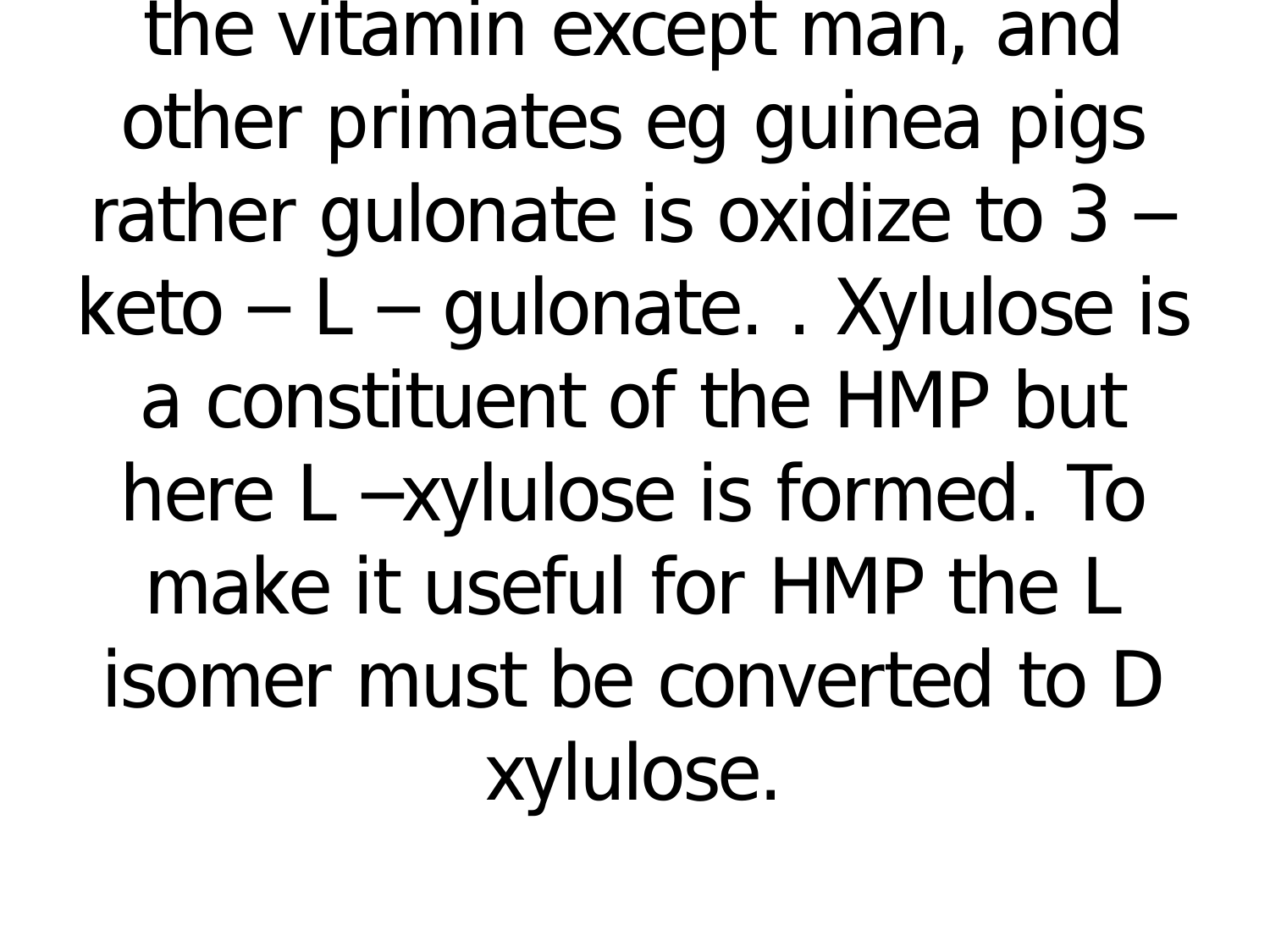

# UDPglucuronate is useful in the conversion of glucuronic acid into chondroitin sulphate or steroid hormones etc.  Gulonate is the precursor of ascorbate in animals capable of synthesising the vitamin except man, and other primates eg guinea pigs rather gulonate is oxidize to 3 – keto – L – gulonate. . Xylulose is a constituent of the HMP but here L –xylulose is formed. To make it useful for HMP the L isomer must be converted to D xylulose.